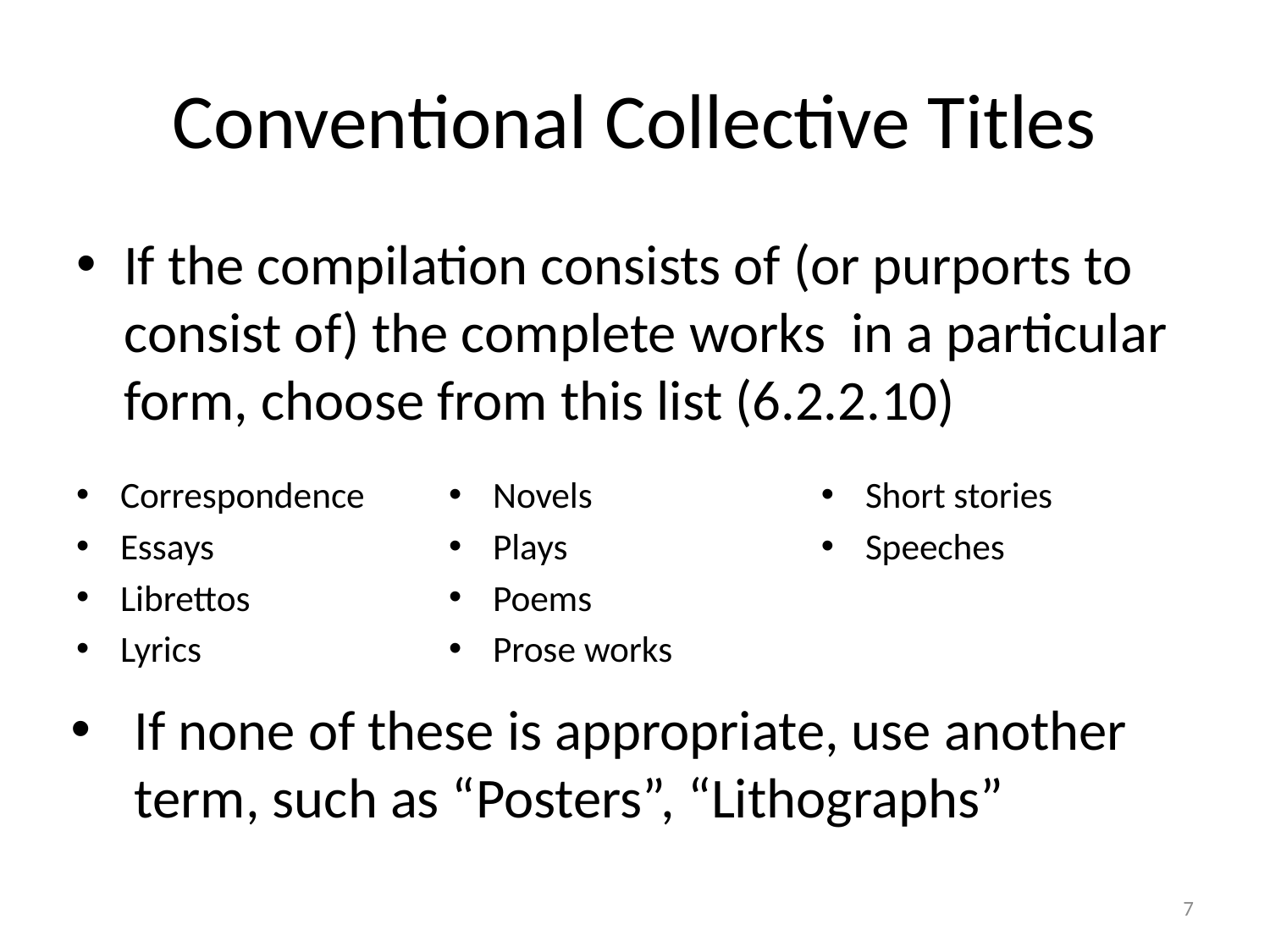

# Conventional Collective Titles
If the compilation consists of (or purports to consist of) the complete works  in a particular form, choose from this list (6.2.2.10)

Correspondence
Essays
Librettos
Lyrics
Novels
Plays
Poems
Prose works
Short stories
Speeches

If none of these is appropriate, use another term, such as “Posters”, “Lithographs”

7